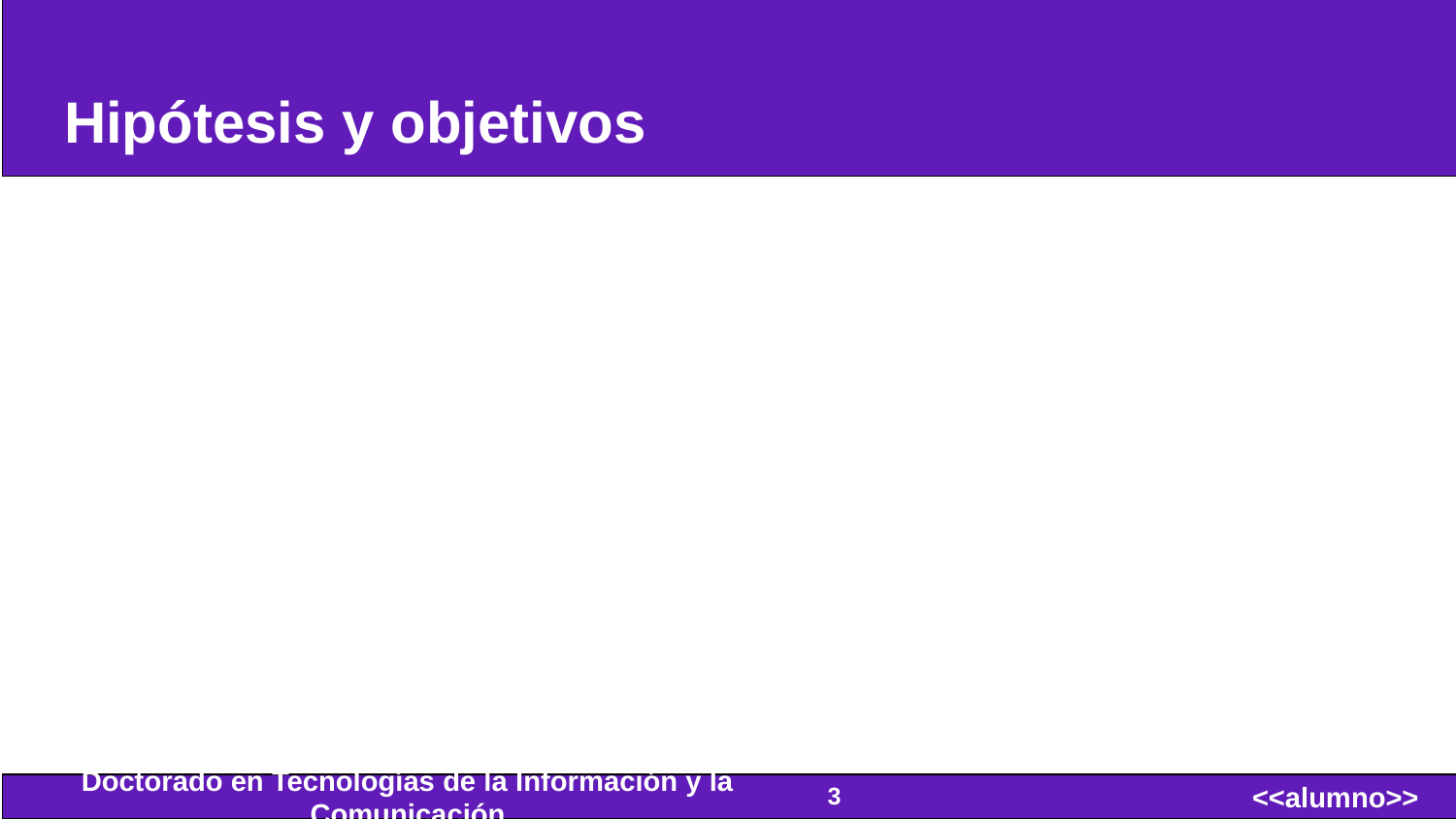

# Hipótesis y objetivos

Doctorado en Tecnologías de la Información y la Comunicación

<<alumno>>
3